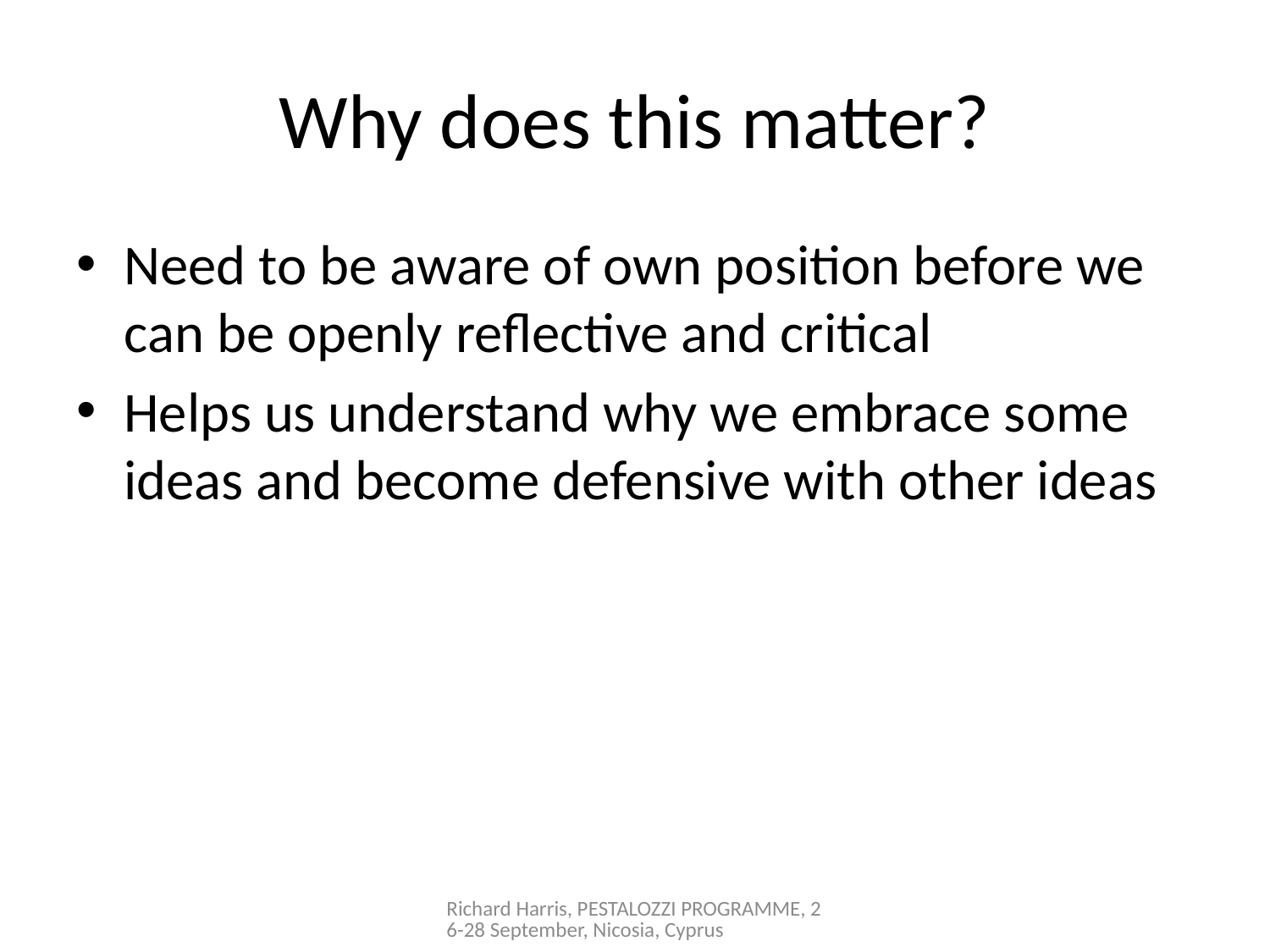

# Why does this matter?
Need to be aware of own position before we can be openly reflective and critical
Helps us understand why we embrace some ideas and become defensive with other ideas
Richard Harris, PESTALOZZI PROGRAMME, 26-28 September, Nicosia, Cyprus